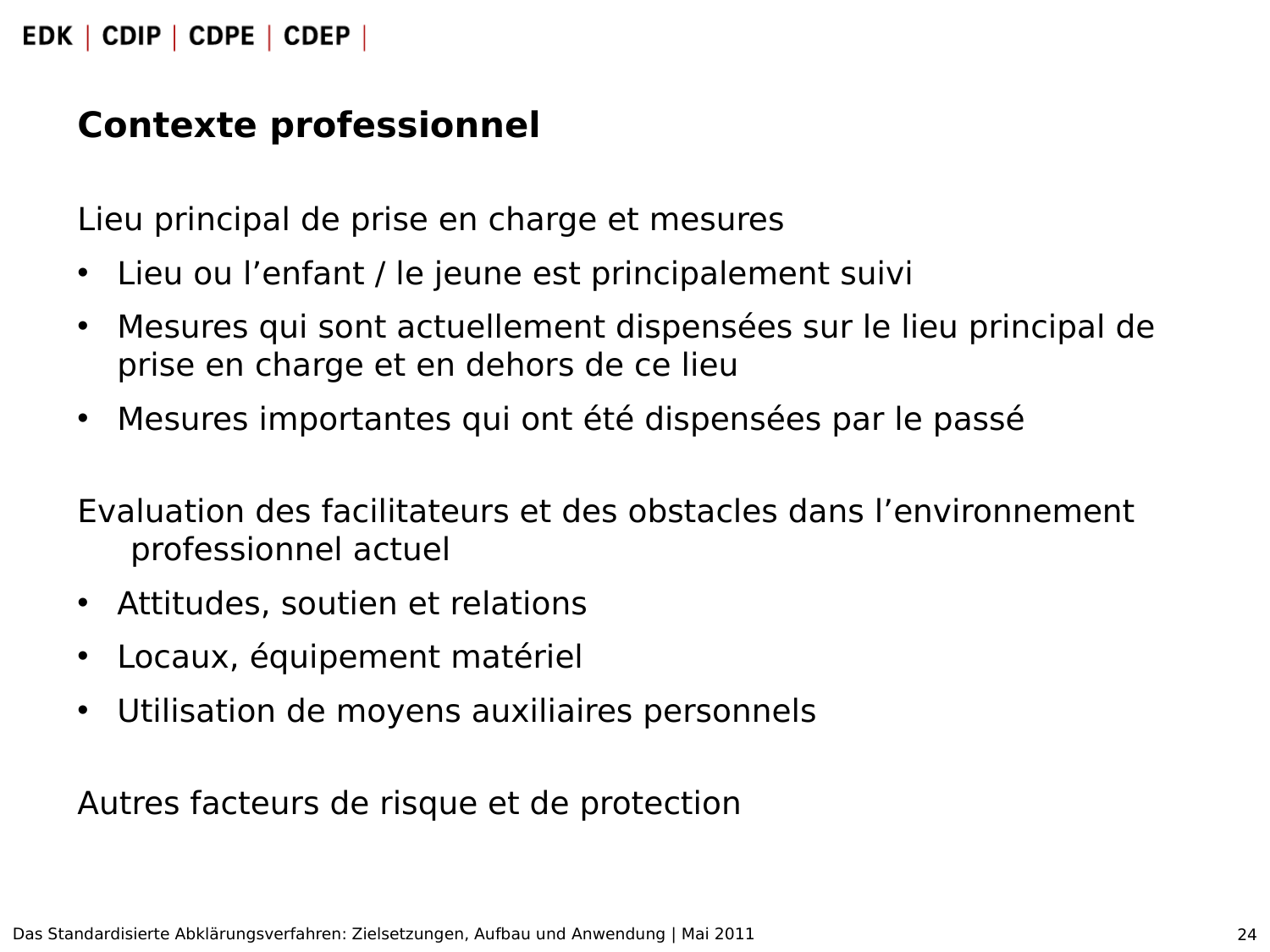

Contexte professionnel
Lieu principal de prise en charge et mesures
Lieu ou l’enfant / le jeune est principalement suivi
Mesures qui sont actuellement dispensées sur le lieu principal de prise en charge et en dehors de ce lieu
Mesures importantes qui ont été dispensées par le passé
Evaluation des facilitateurs et des obstacles dans l’environnement professionnel actuel
Attitudes, soutien et relations
Locaux, équipement matériel
Utilisation de moyens auxiliaires personnels
Autres facteurs de risque et de protection